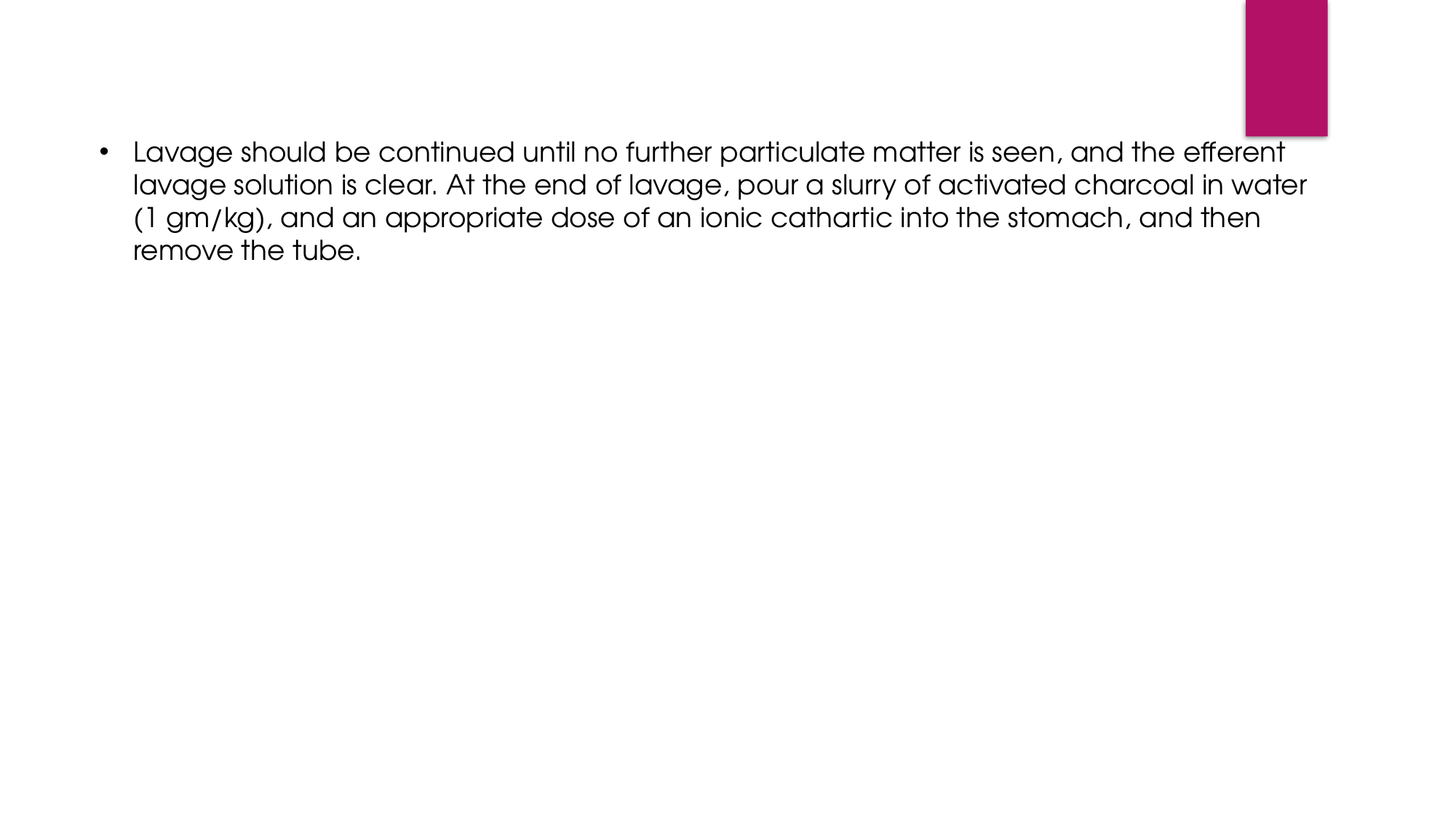

Lavage should be continued until no further particulate matter is seen, and the efferent lavage solution is clear. At the end of lavage, pour a slurry of activated charcoal in water (1 gm/kg), and an appropriate dose of an ionic cathartic into the stomach, and then remove the tube.